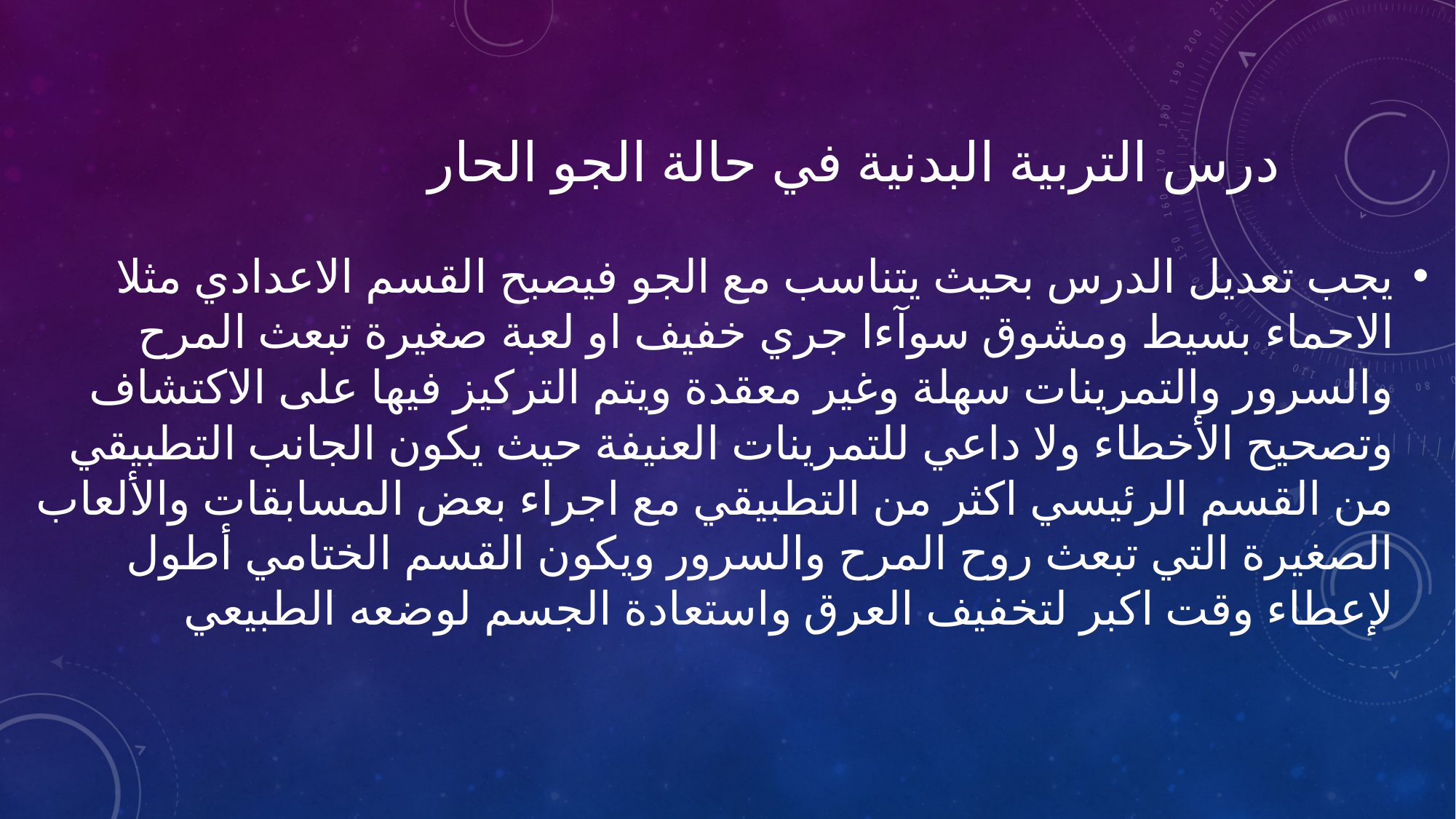

# درس التربية البدنية في حالة الجو الحار
يجب تعديل الدرس بحيث يتناسب مع الجو فيصبح القسم الاعدادي مثلا الاحماء بسيط ومشوق سوآءا جري خفيف او لعبة صغيرة تبعث المرح والسرور والتمرينات سهلة وغير معقدة ويتم التركيز فيها على الاكتشاف وتصحيح الأخطاء ولا داعي للتمرينات العنيفة حيث يكون الجانب التطبيقي من القسم الرئيسي اكثر من التطبيقي مع اجراء بعض المسابقات والألعاب الصغيرة التي تبعث روح المرح والسرور ويكون القسم الختامي أطول لإعطاء وقت اكبر لتخفيف العرق واستعادة الجسم لوضعه الطبيعي